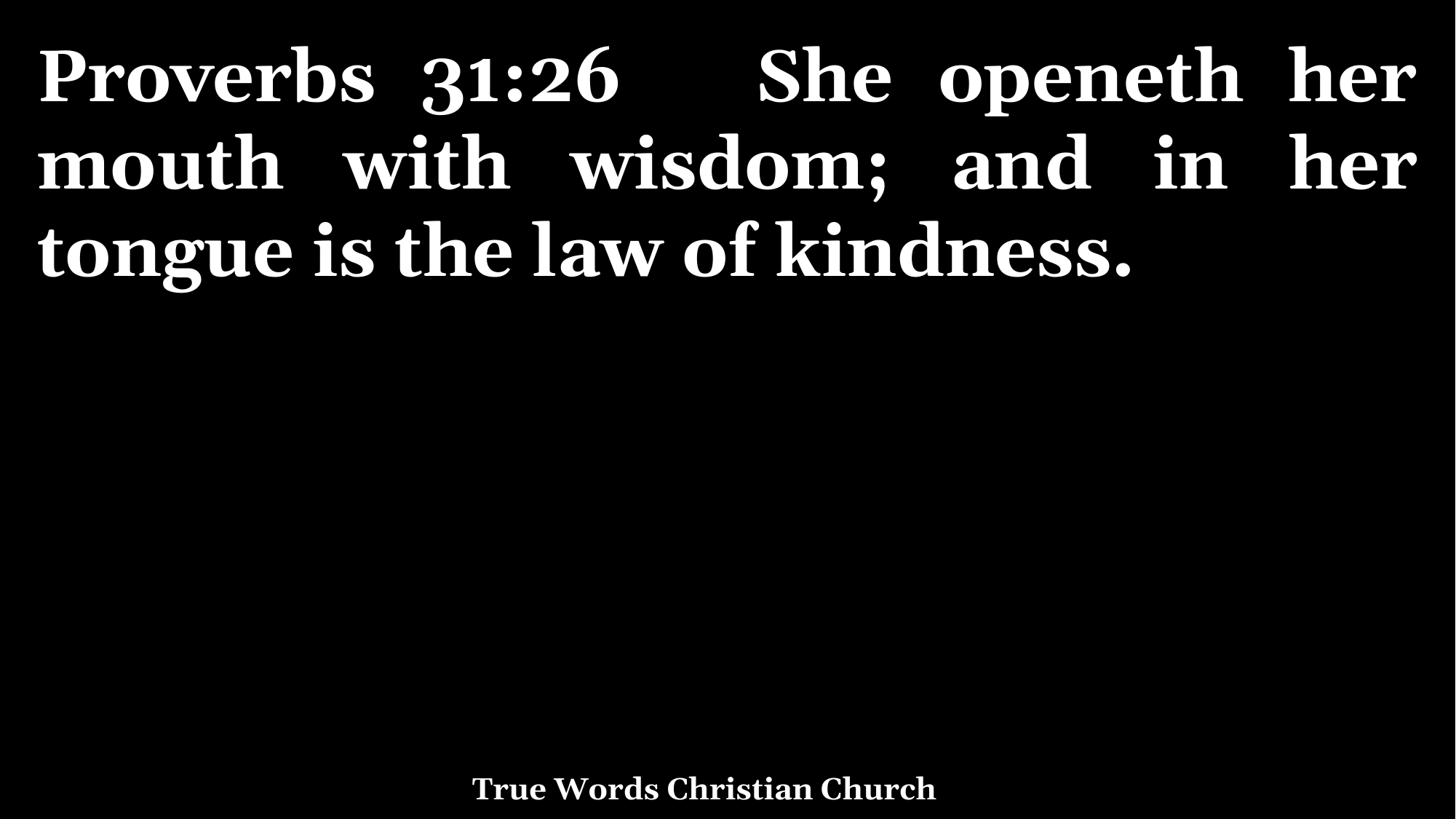

Proverbs 31:26   She openeth her mouth with wisdom; and in her tongue is the law of kindness.
True Words Christian Church